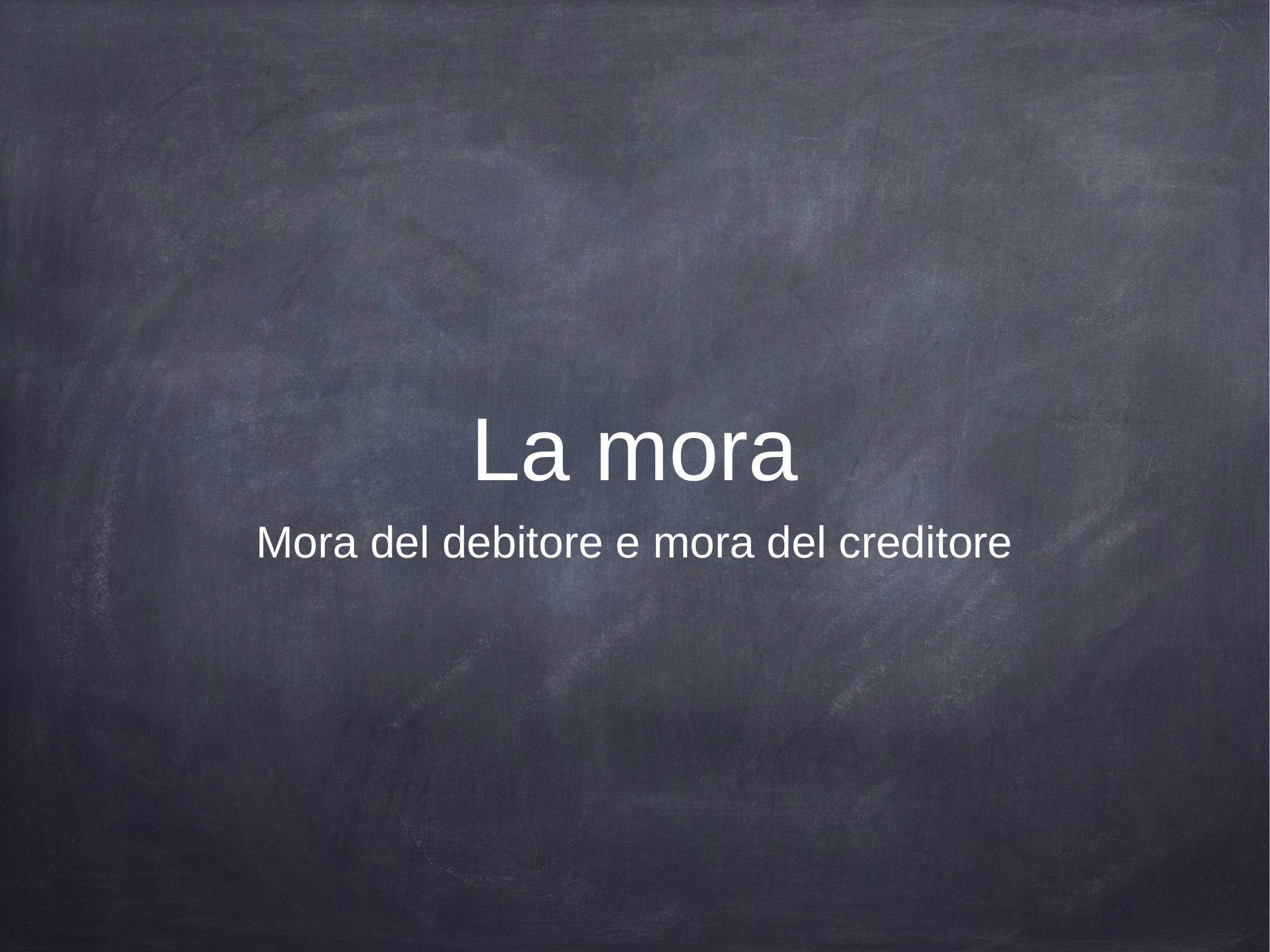

# La mora
Mora del debitore e mora del creditore